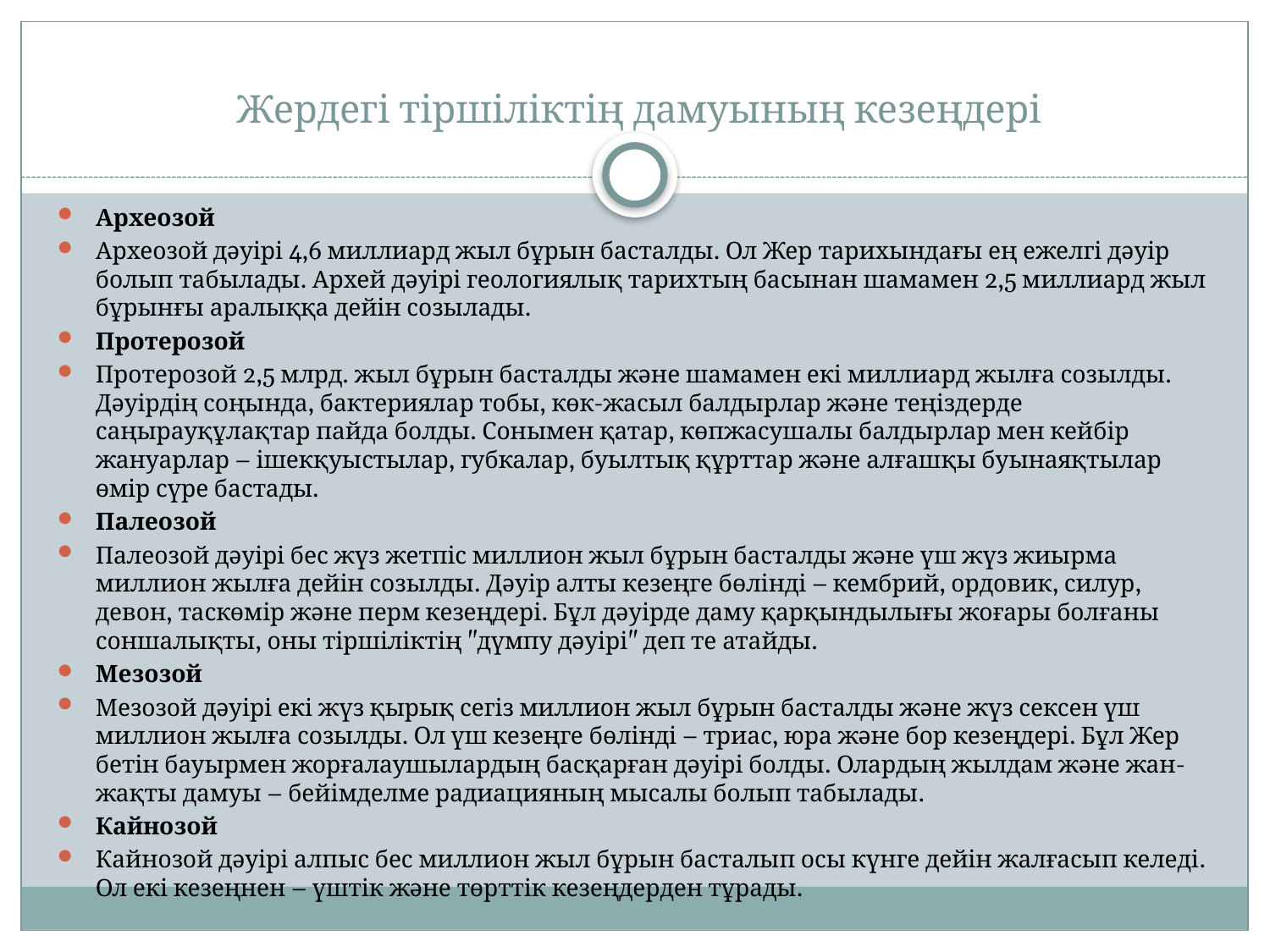

# Жердегі тіршіліктің дамуының кезеңдері
Археозой
Археозой дәуірі 4,6 миллиард жыл бұрын басталды. Ол Жер тарихындағы ең ежелгі дәуір болып табылады. Архей дәуірі геологиялық тарихтың басынан шамамен 2,5 миллиард жыл бұрынғы аралыққа дейін созылады.
Протерозой
Протерозой 2,5 млрд. жыл бұрын басталды және шамамен екі миллиард жылға созылды. Дәуірдің соңында, бактериялар тобы, көк-жасыл балдырлар және теңіздерде саңырауқұлақтар пайда болды. Сонымен қатар, көпжасушалы балдырлар мен кейбір жануарлар – ішекқуыстылар, губкалар, буылтық құрттар және алғашқы буынаяқтылар өмір сүре бастады.
Палеозой
Палеозой дәуірі бес жүз жетпіс миллион жыл бұрын басталды және үш жүз жиырма миллион жылға дейін созылды. Дәуір алты кезеңге бөлінді – кембрий, ордовик, силур, девон, таскөмір және перм кезеңдері. Бұл дәуірде даму қарқындылығы жоғары болғаны соншалықты, оны тіршіліктің "дүмпу дәуірі" деп те атайды.
Мезозой
Мезозой дәуірі екі жүз қырық сегіз миллион жыл бұрын басталды және жүз сексен үш миллион жылға созылды. Ол үш кезеңге бөлінді – триас, юра және бор кезеңдері. Бұл Жер бетін бауырмен жорғалаушылардың басқарған дәуірі болды. Олардың жылдам және жан-жақты дамуы – бейімделме радиацияның мысалы болып табылады.
Кайнозой
Кайнозой дәуірі алпыс бес миллион жыл бұрын басталып осы күнге дейін жалғасып келеді. Ол екі кезеңнен – үштік және төрттік кезеңдерден тұрады.